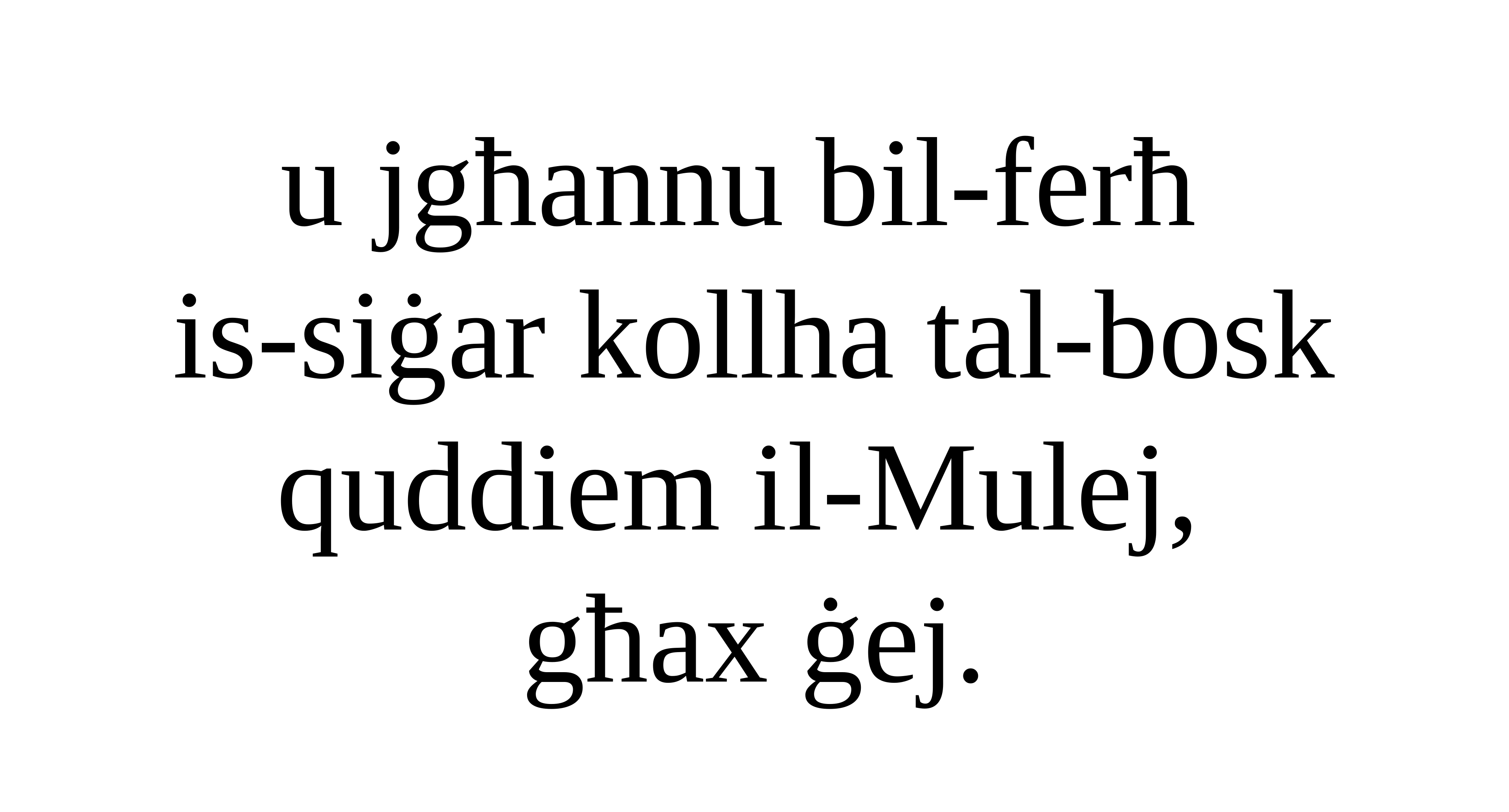

u jgħannu bil-ferħ
is-siġar kollha tal-bosk quddiem il-Mulej,
għax ġej.